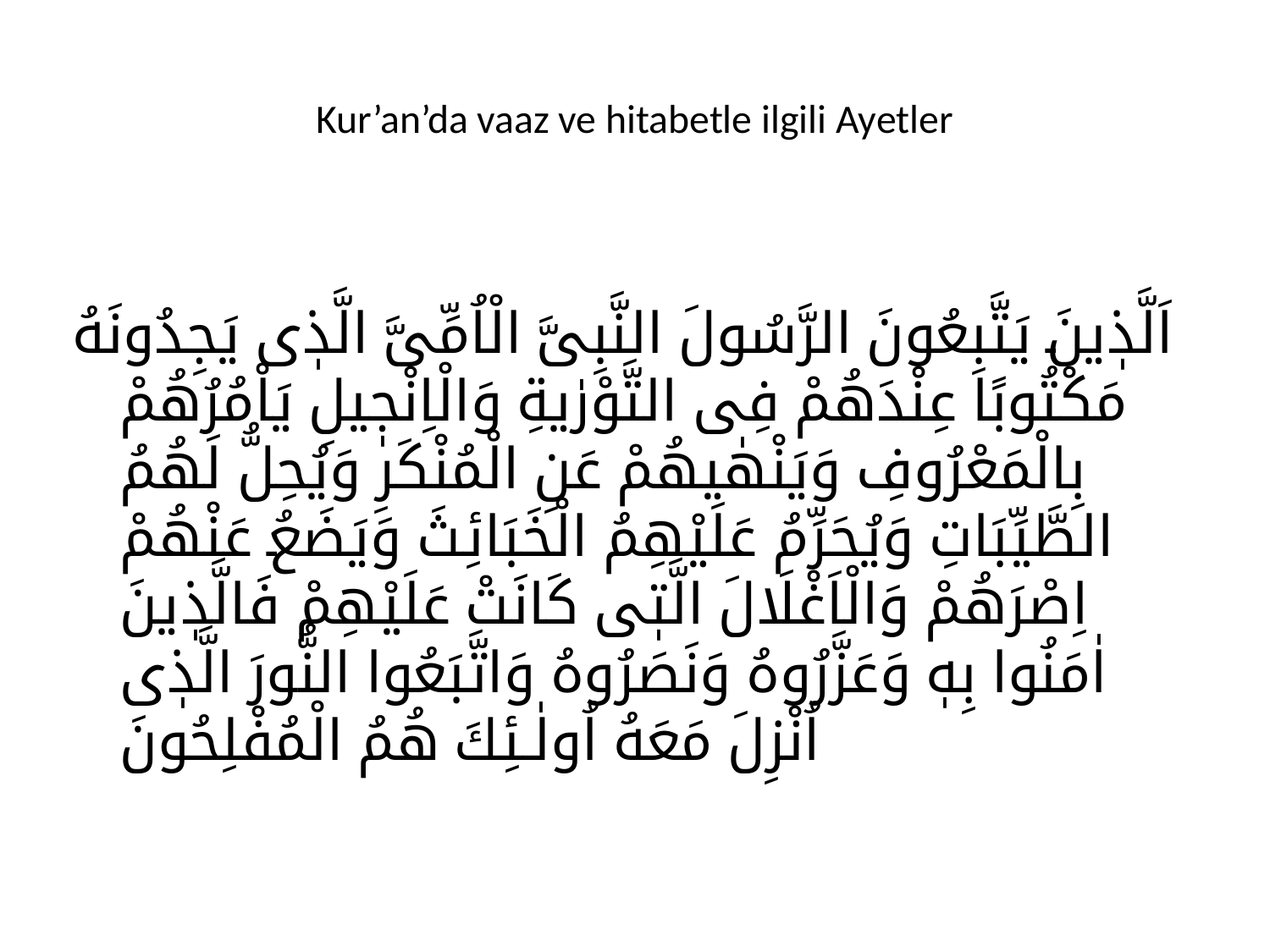

# Kur’an’da vaaz ve hitabetle ilgili Ayetler

اَلَّذٖينَ يَتَّبِعُونَ الرَّسُولَ النَّبِىَّ الْاُمِّىَّ الَّذٖى يَجِدُونَهُ مَكْتُوبًا عِنْدَهُمْ فِى التَّوْرٰيةِ وَالْاِنْجٖيلِ يَاْمُرُهُمْ بِالْمَعْرُوفِ وَيَنْهٰیهُمْ عَنِ الْمُنْكَرِ وَيُحِلُّ لَهُمُ الطَّيِّبَاتِ وَيُحَرِّمُ عَلَيْهِمُ الْخَبَائِثَ وَيَضَعُ عَنْهُمْ اِصْرَهُمْ وَالْاَغْلَالَ الَّتٖى كَانَتْ عَلَيْهِمْ فَالَّذٖينَ اٰمَنُوا بِهٖ وَعَزَّرُوهُ وَنَصَرُوهُ وَاتَّبَعُوا النُّورَ الَّذٖى اُنْزِلَ مَعَهُ اُولٰـئِكَ هُمُ الْمُفْلِحُونَ